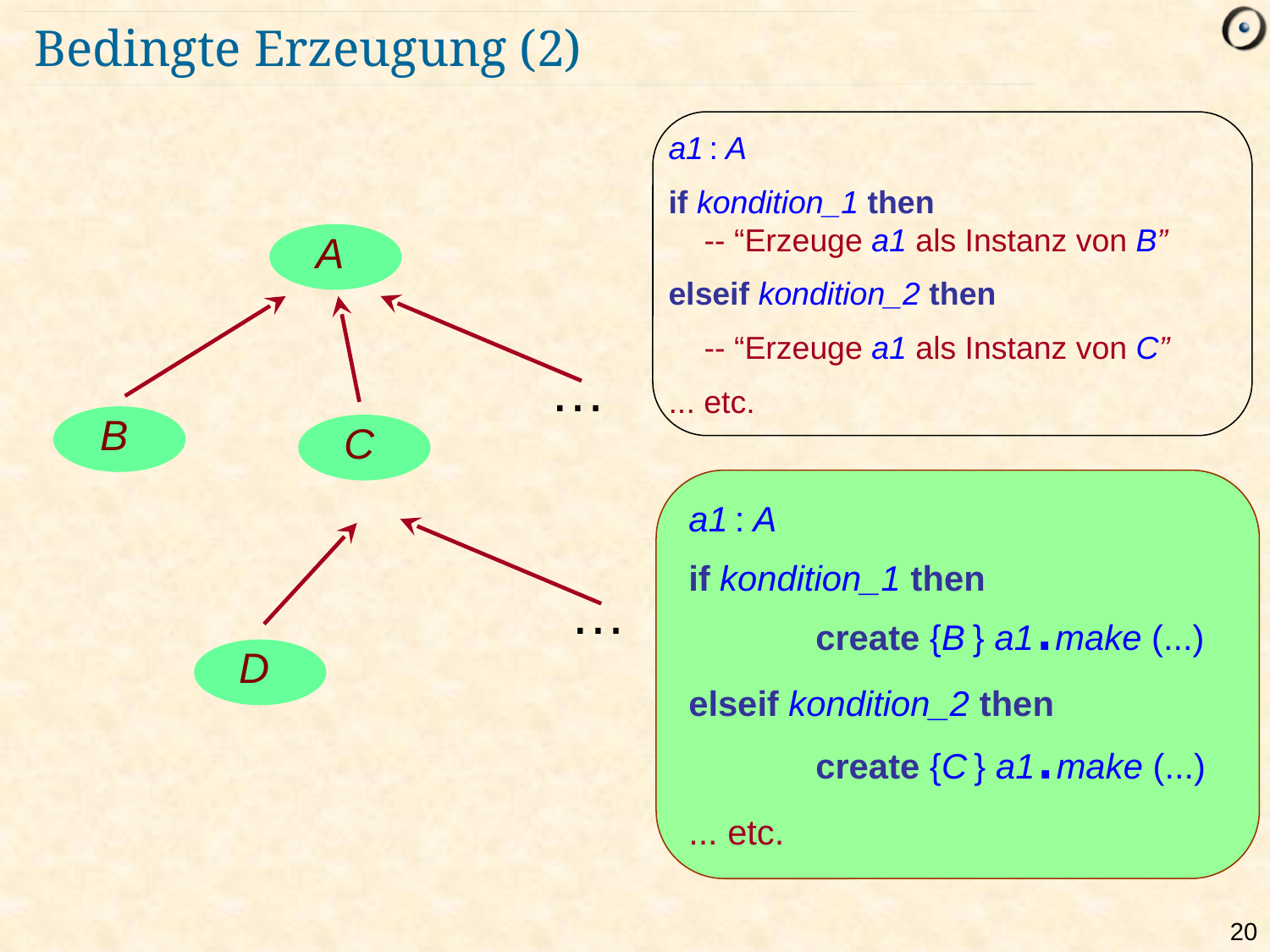

# Bedingte Erzeugung (2)
a1 : A
if kondition_1 then
    -- “Erzeuge a1 als Instanz von B”
elseif kondition_2 then
    -- “Erzeuge a1 als Instanz von C”
... etc.
A

…
B

C

a1 : A
if kondition_1 then
	create {B } a1.make (...)
elseif kondition_2 then
	create {C } a1.make (...)
... etc.

…
D